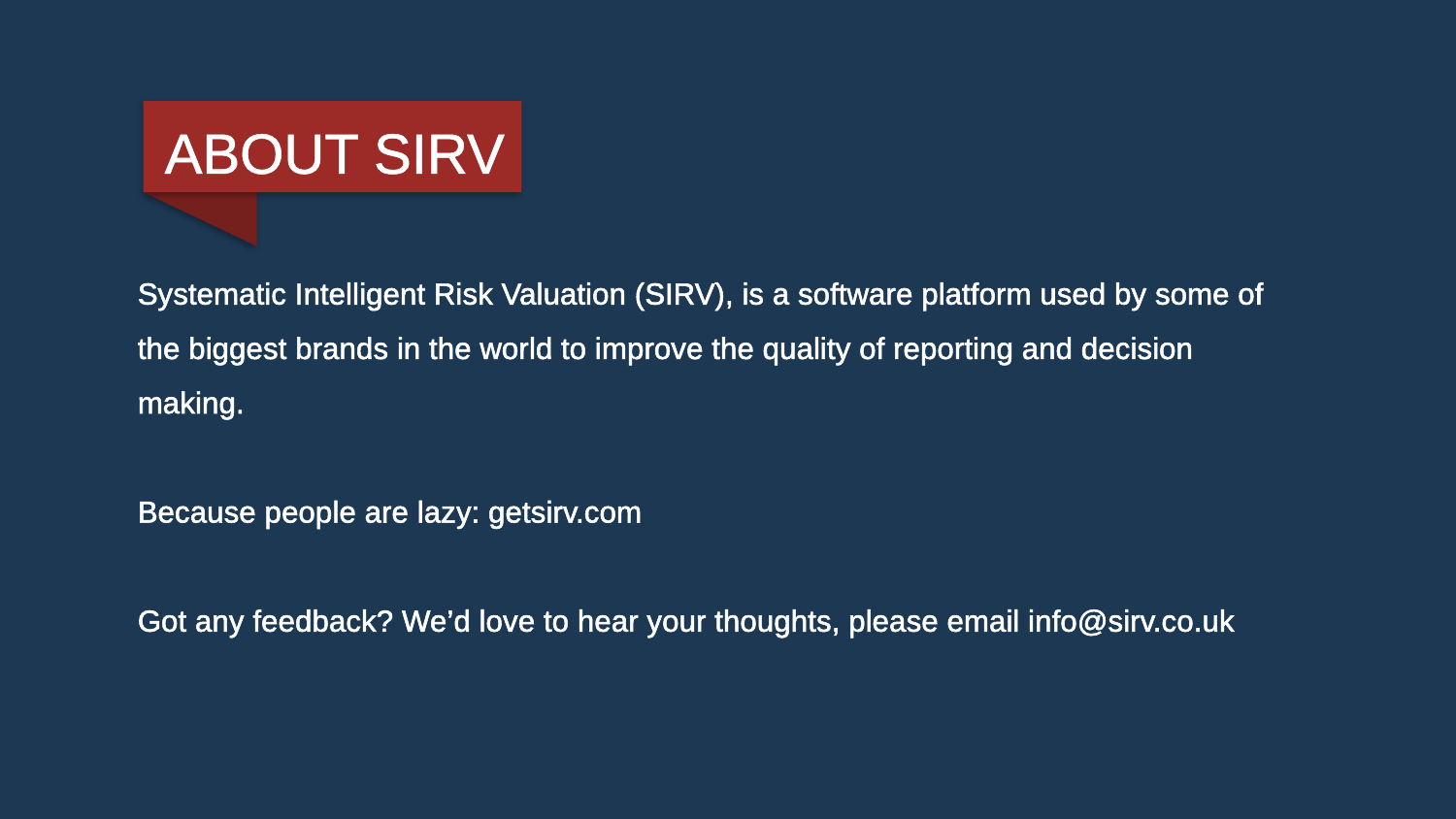

ABOUT SIRV

Systematic Intelligent Risk Valuation (SIRV), is a software platform used by some of the biggest brands in the world to improve the quality of reporting and decision making.

Because people are lazy: getsirv.com

Got any feedback? We’d love to hear your thoughts, please email info@sirv.co.uk